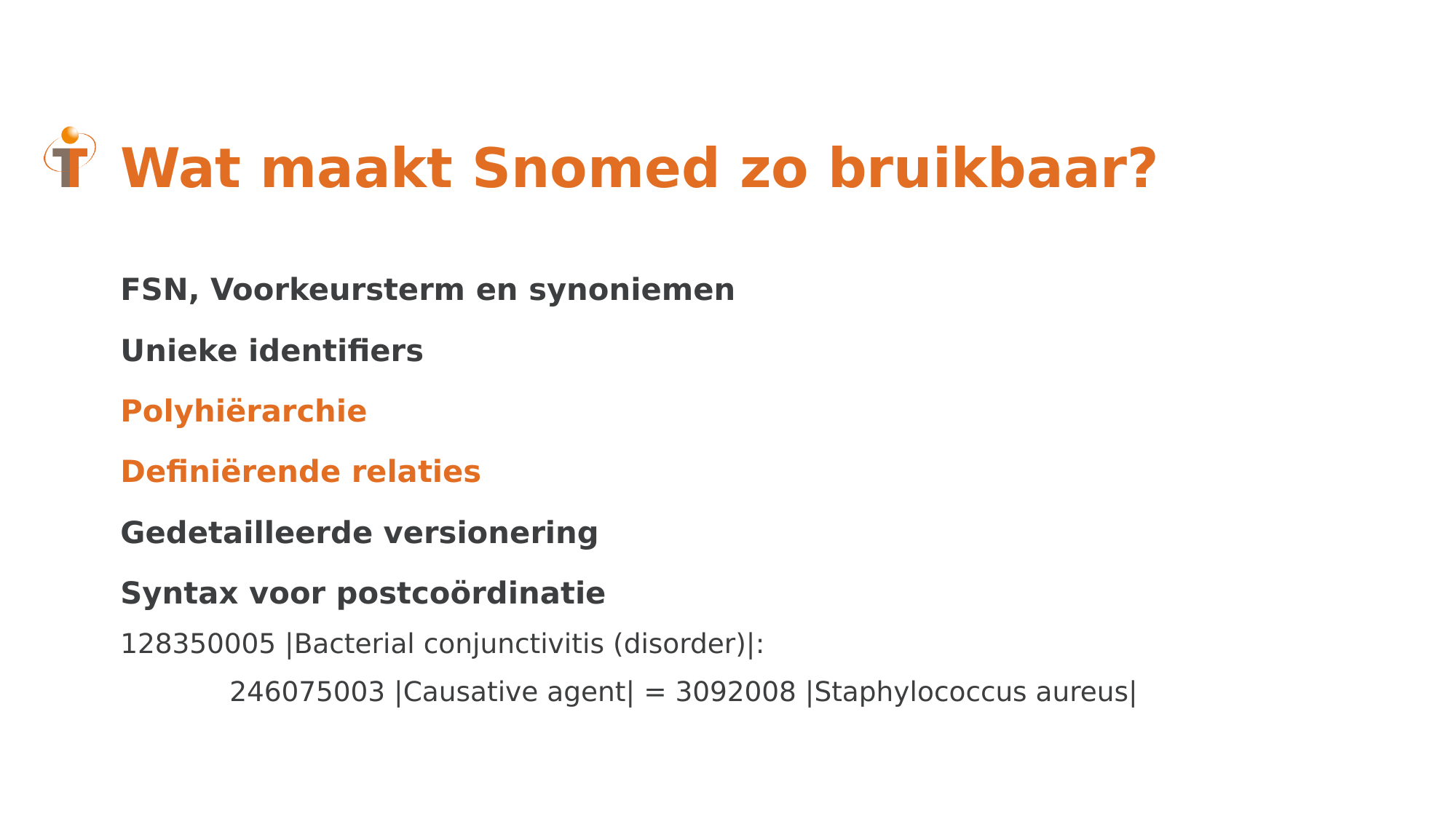

# Wat maakt Snomed zo bruikbaar?
FSN, Voorkeursterm en synoniemen
Unieke identifiers
Polyhiërarchie
Definiërende relaties
Gedetailleerde versionering
Syntax voor postcoördinatie
128350005 |Bacterial conjunctivitis (disorder)|:
	246075003 |Causative agent| = 3092008 |Staphylococcus aureus|